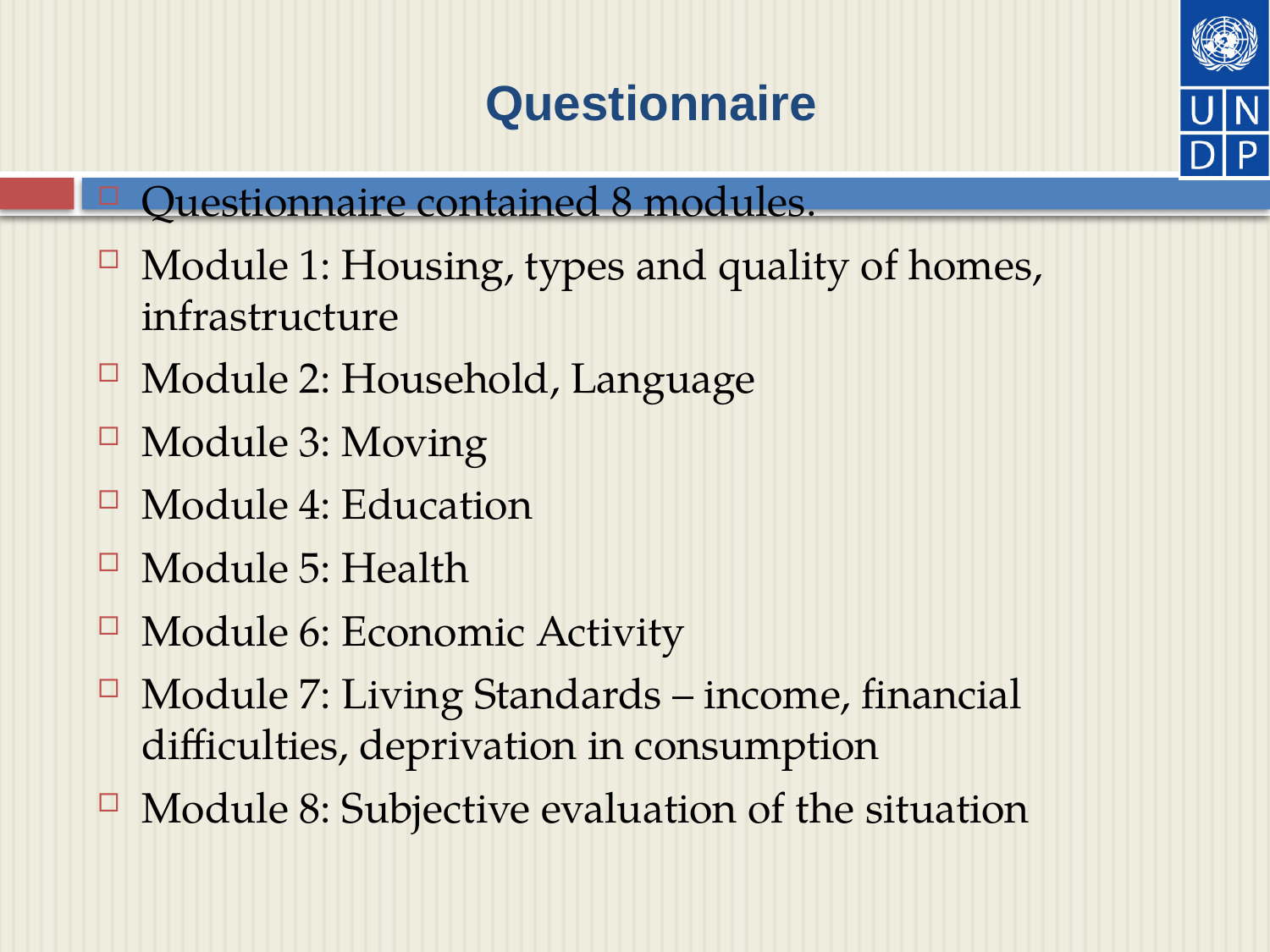

# Questionnaire

Questionnaire contained 8 modules.
Module 1: Housing, types and quality of homes, infrastructure
Module 2: Household, Language
Module 3: Moving
Module 4: Education
Module 5: Health
Module 6: Economic Activity
Module 7: Living Standards – income, financial difficulties, deprivation in consumption
Module 8: Subjective evaluation of the situation